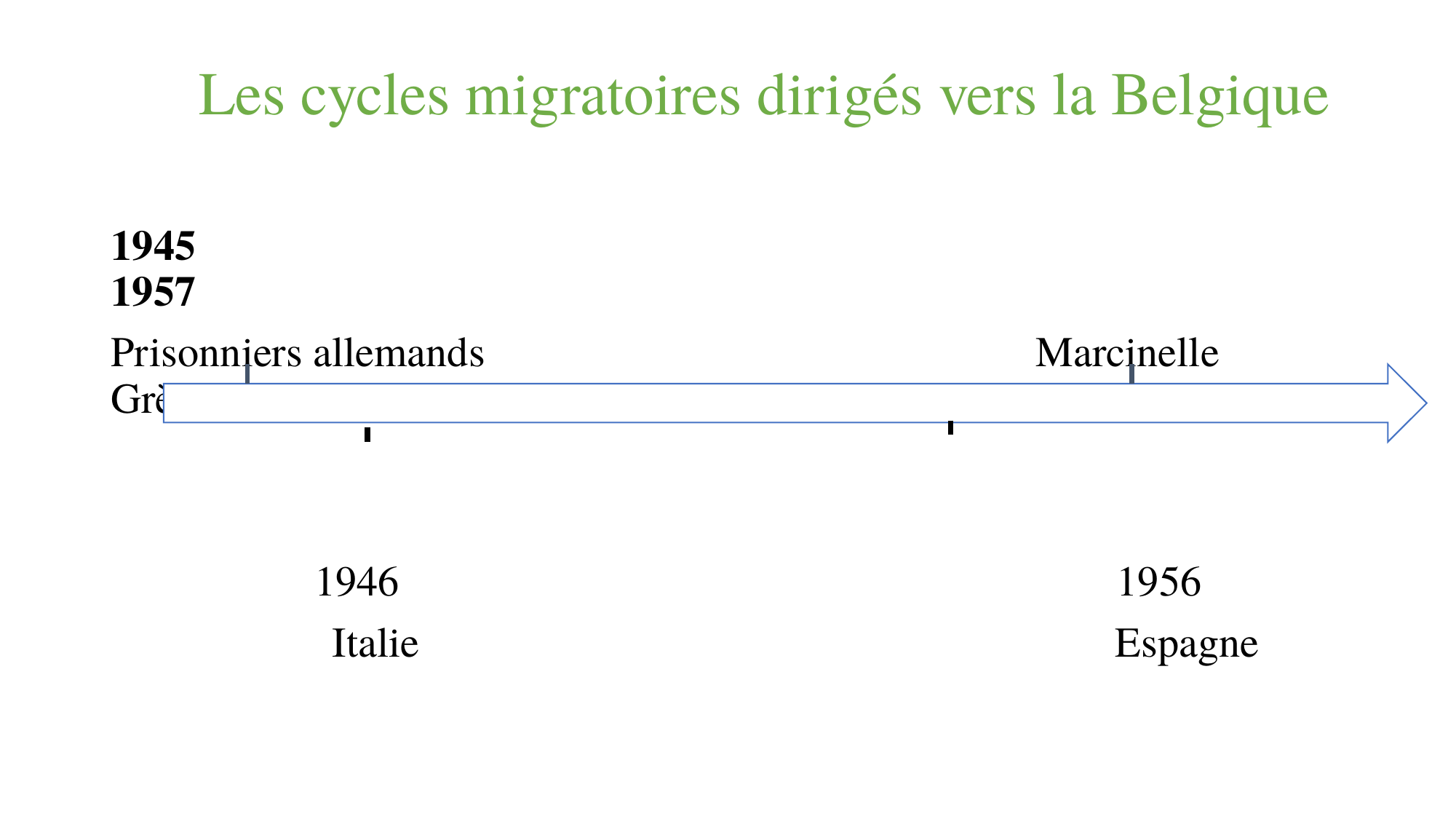

Les cycles migratoires dirigés vers la Belgique
1945                                                                                                                 1957
Prisonniers allemands                                                         Marcinelle           Grèce

                     1946                                                                    1956
                     Italie                                                                  Espagne